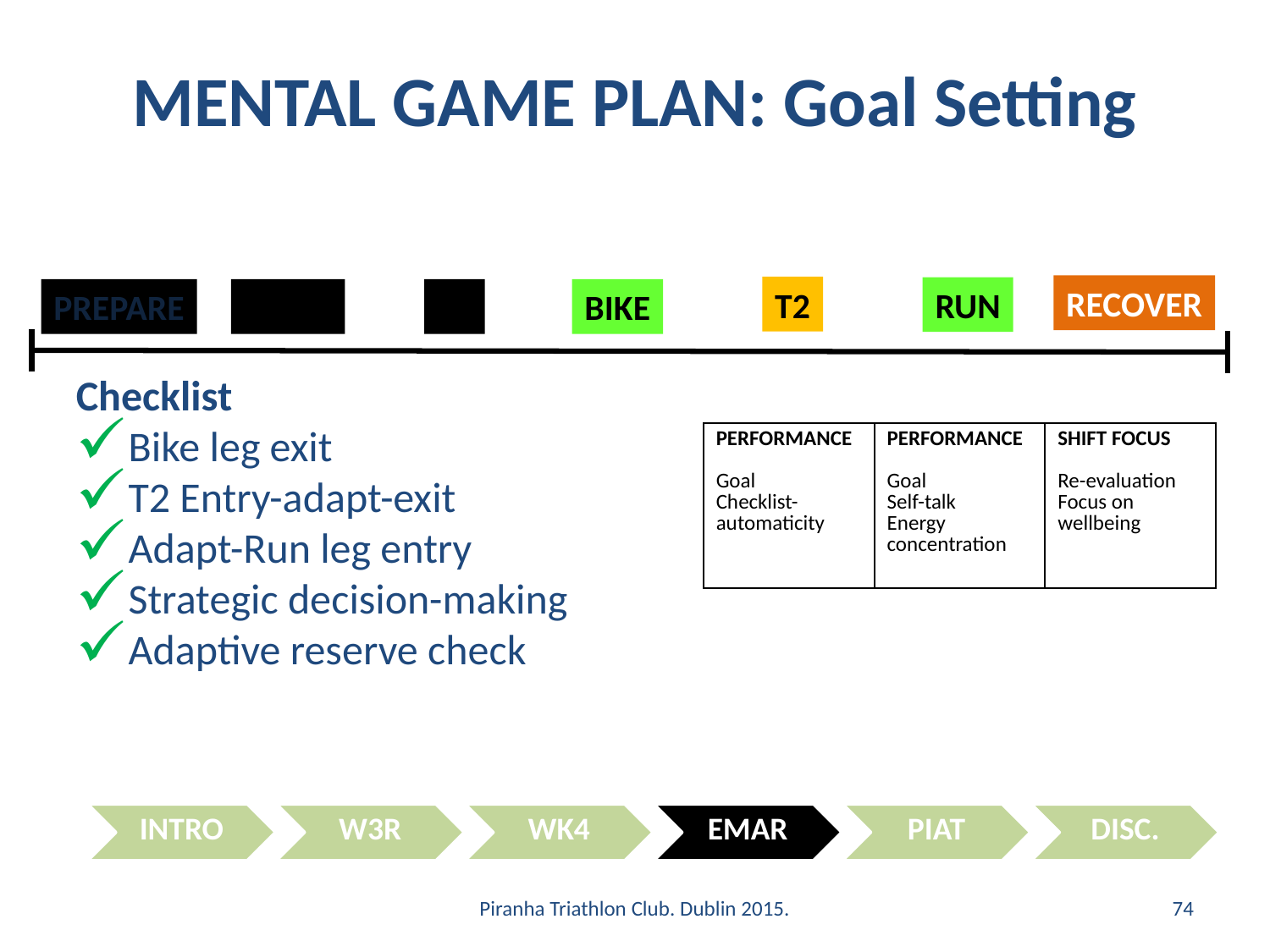

# MENTAL GAME PLAN: Goal Setting
RECOVER
T2
RUN
PREPARE
SWIM
T1
BIKE
Checklist
Bike leg exit
T2 Entry-adapt-exit
Adapt-Run leg entry
Strategic decision-making
Adaptive reserve check

| PERFORMANCE Goal Checklist-automaticity | PERFORMANCE Goal Self-talk Energy concentration | SHIFT FOCUS Re-evaluation Focus on wellbeing |
| --- | --- | --- |
INTRO
W3R
EMAR
PIAT
DISC.
WK4
Piranha Triathlon Club. Dublin 2015.
74